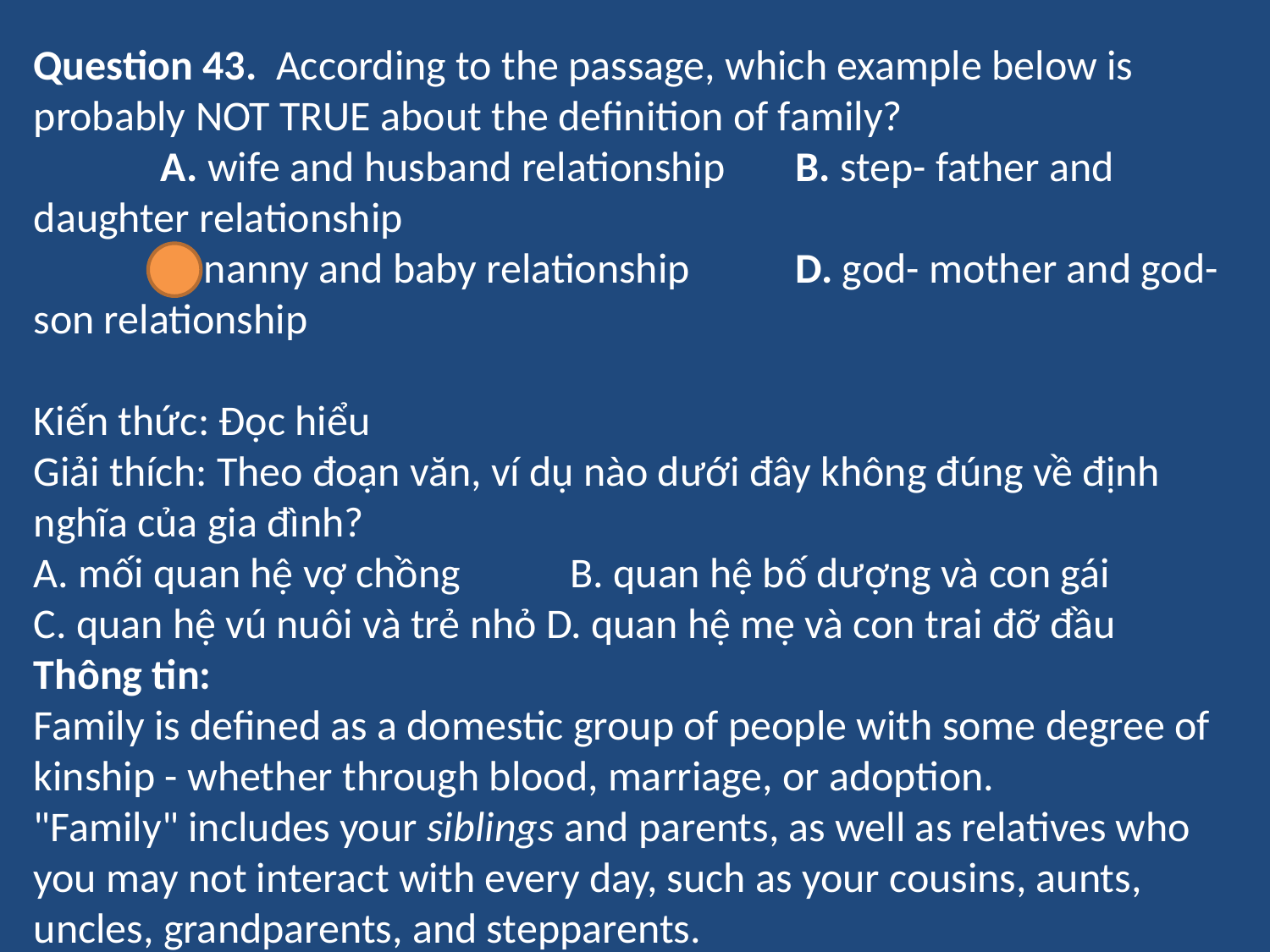

Question 43.  According to the passage, which example below is probably NOT TRUE about the definition of family?
	A. wife and husband relationship 	B. step- father and daughter relationship
	C. nanny and baby relationship 	D. god- mother and god-son relationship

Kiến thức: Đọc hiểu
Giải thích: Theo đoạn văn, ví dụ nào dưới đây không đúng về định nghĩa của gia đình?
A. mối quan hệ vợ chồng	   B. quan hệ bố dượng và con gái
C. quan hệ vú nuôi và trẻ nhỏ D. quan hệ mẹ và con trai đỡ đầu
Thông tin:
Family is defined as a domestic group of people with some degree of kinship - whether through blood, marriage, or adoption.
"Family" includes your siblings and parents, as well as relatives who you may not interact with every day, such as your cousins, aunts, uncles, grandparents, and stepparents.